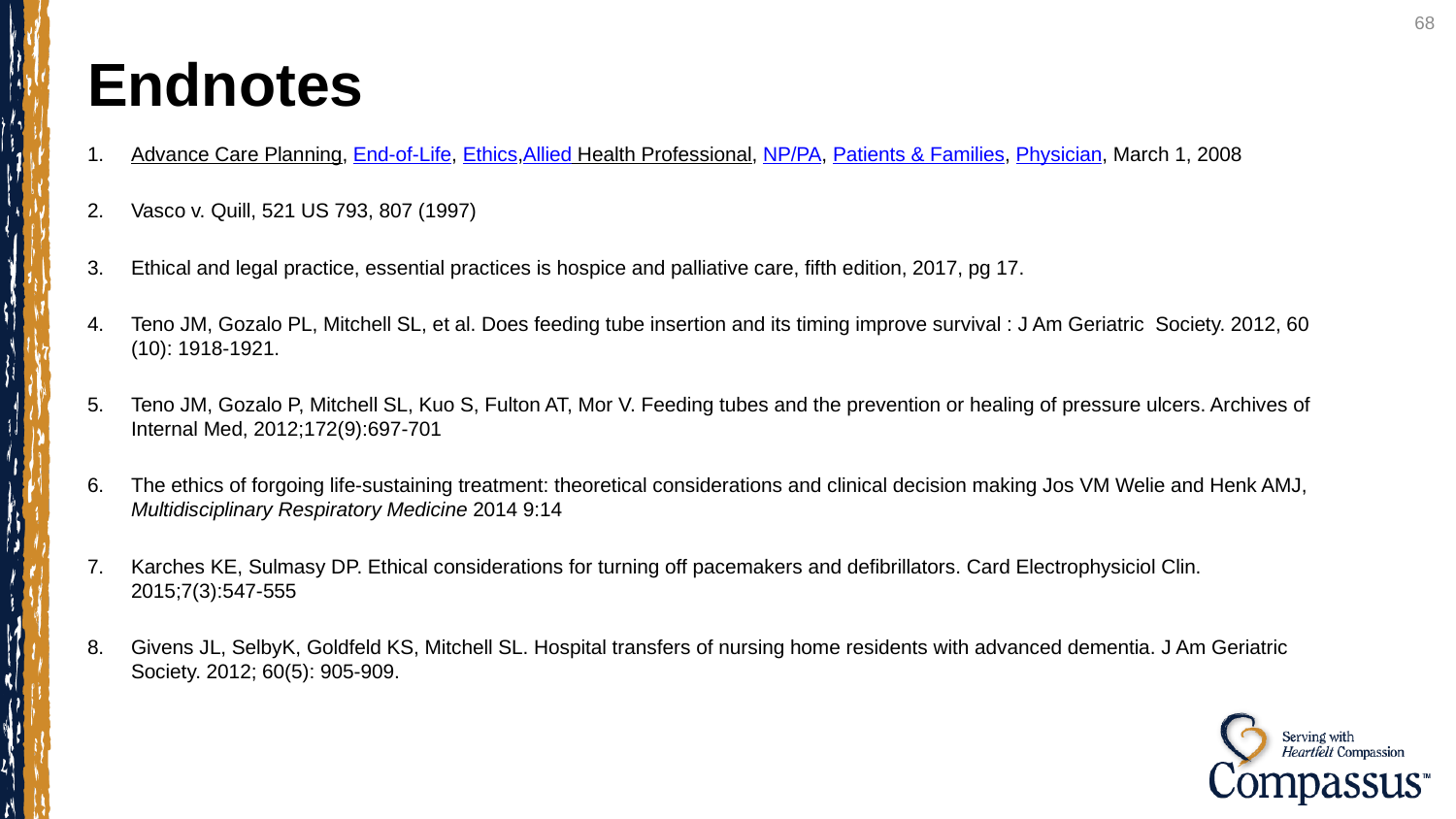

Endnotes

1.	Advance Care Planning, End-of-Life, Ethics,Allied Health Professional, NP/PA, Patients & Families, Physician, March 1, 2008
2.	Vasco v. Quill, 521 US 793, 807 (1997)
3.	Ethical and legal practice, essential practices is hospice and palliative care, fifth edition, 2017, pg 17.
4.	Teno JM, Gozalo PL, Mitchell SL, et al. Does feeding tube insertion and its timing improve survival : J Am Geriatric  Society. 2012, 60 (10): 1918-1921.
5.	Teno JM, Gozalo P, Mitchell SL, Kuo S, Fulton AT, Mor V. Feeding tubes and the prevention or healing of pressure ulcers. Archives of Internal Med, 2012;172(9):697-701
6.	The ethics of forgoing life-sustaining treatment: theoretical considerations and clinical decision making Jos VM Welie and Henk AMJ,  Multidisciplinary Respiratory Medicine 2014 9:14
7.	Karches KE, Sulmasy DP. Ethical considerations for turning off pacemakers and defibrillators. Card Electrophysiciol Clin. 2015;7(3):547-555
8.	Givens JL, SelbyK, Goldfeld KS, Mitchell SL. Hospital transfers of nursing home residents with advanced dementia. J Am Geriatric Society. 2012; 60(5): 905-909.